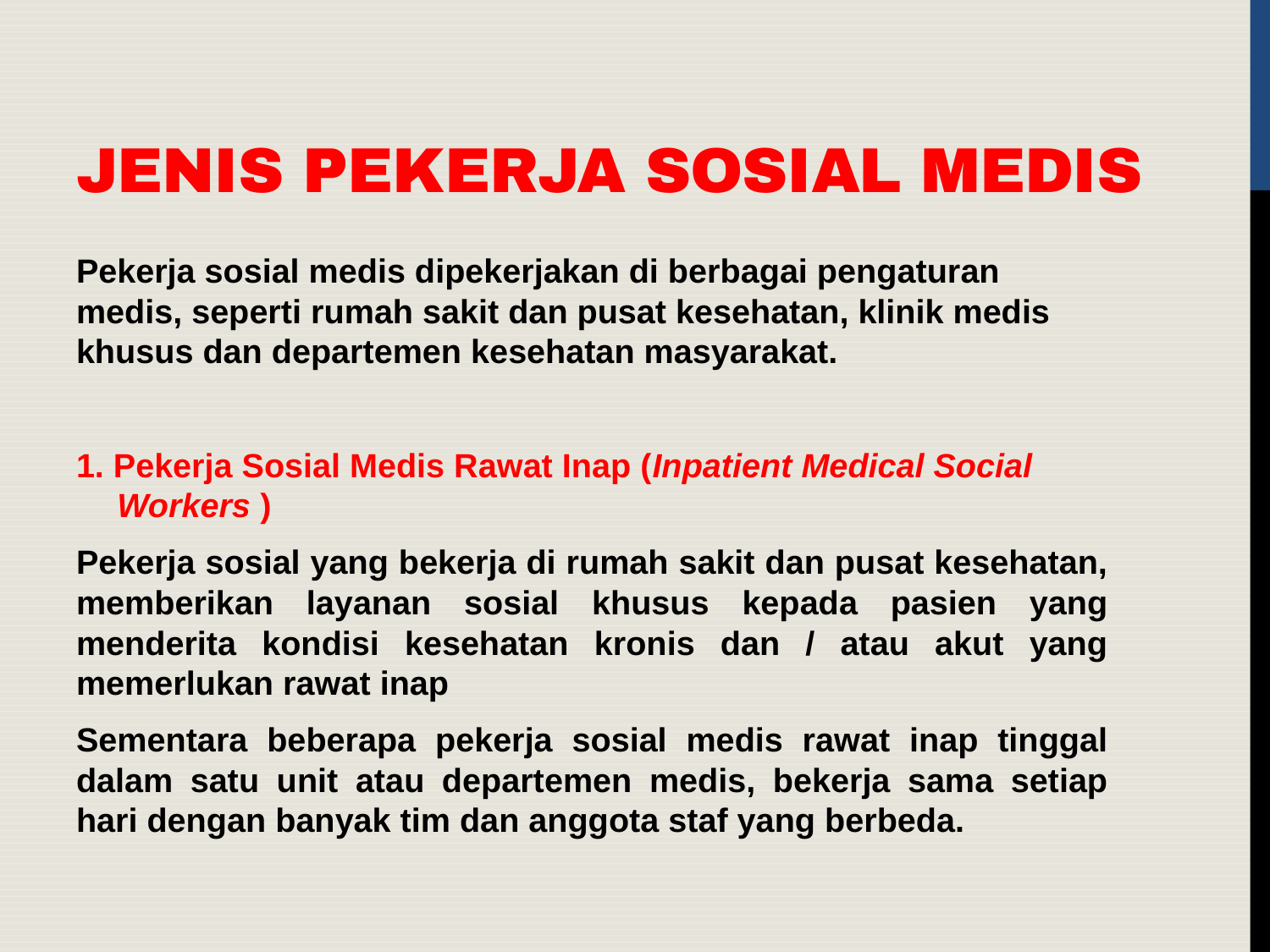

# Jenis Pekerja Sosial Medis
Pekerja sosial medis dipekerjakan di berbagai pengaturan medis, seperti rumah sakit dan pusat kesehatan, klinik medis khusus dan departemen kesehatan masyarakat.

1. Pekerja Sosial Medis Rawat Inap (Inpatient Medical Social Workers )
Pekerja sosial yang bekerja di rumah sakit dan pusat kesehatan, memberikan layanan sosial khusus kepada pasien yang menderita kondisi kesehatan kronis dan / atau akut yang memerlukan rawat inap
Sementara beberapa pekerja sosial medis rawat inap tinggal dalam satu unit atau departemen medis, bekerja sama setiap hari dengan banyak tim dan anggota staf yang berbeda.